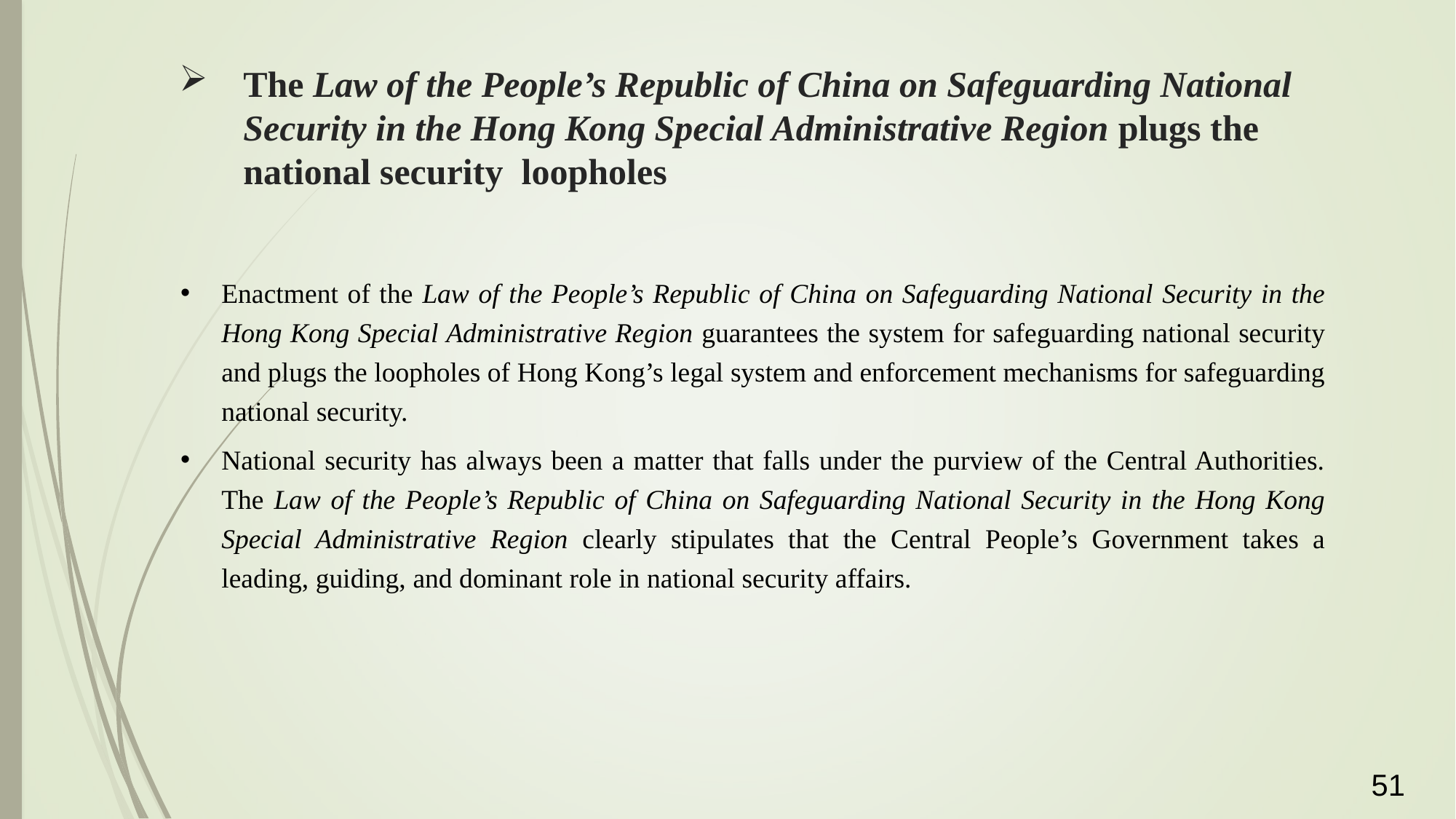

The Law of the People’s Republic of China on Safeguarding National Security in the Hong Kong Special Administrative Region plugs the national security  loopholes
Enactment of the Law of the People’s Republic of China on Safeguarding National Security in the Hong Kong Special Administrative Region guarantees the system for safeguarding national security and plugs the loopholes of Hong Kong’s legal system and enforcement mechanisms for safeguarding national security.
National security has always been a matter that falls under the purview of the Central Authorities. The Law of the People’s Republic of China on Safeguarding National Security in the Hong Kong Special Administrative Region clearly stipulates that the Central People’s Government takes a leading, guiding, and dominant role in national security affairs.

51